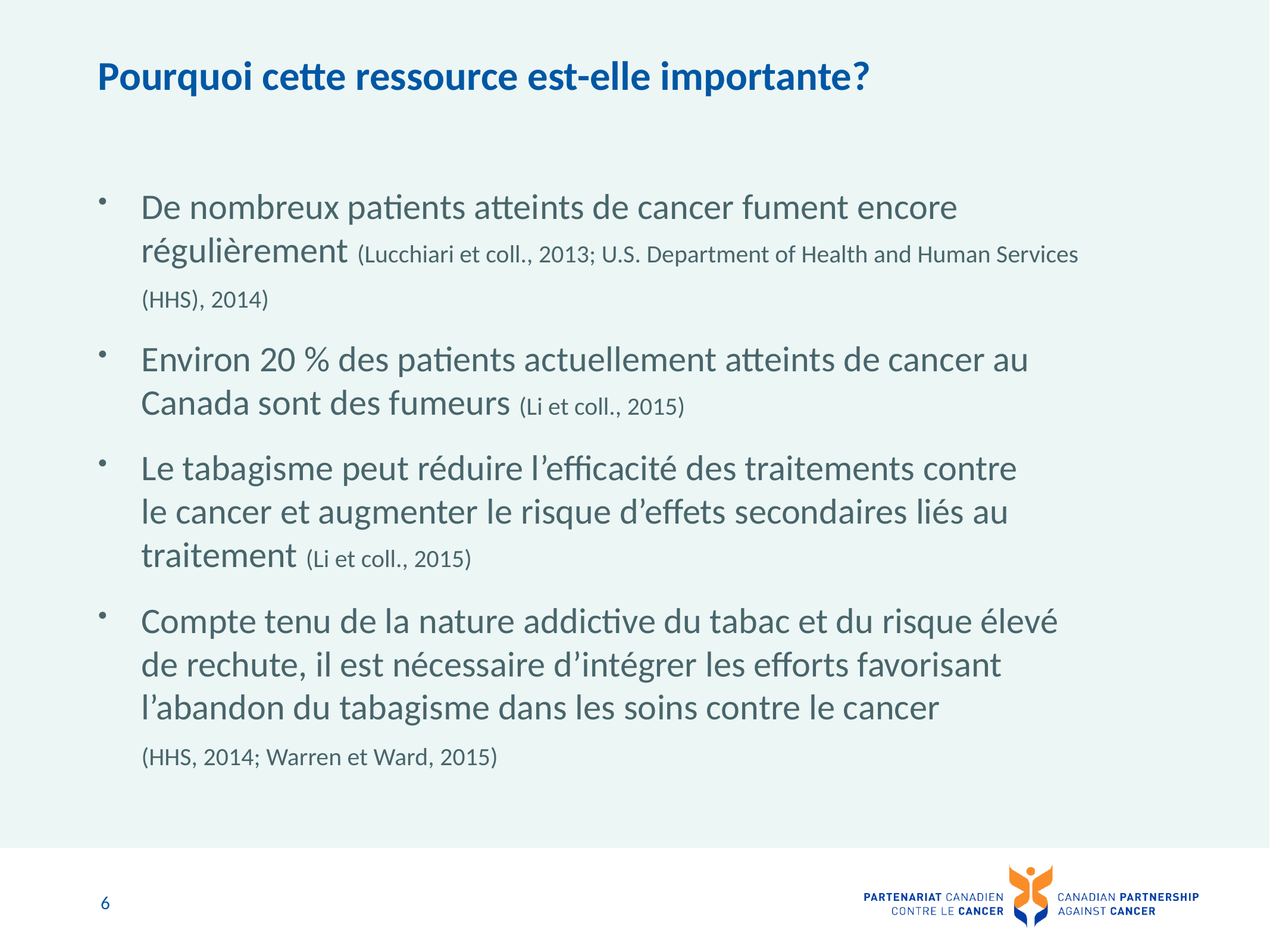

# Pourquoi cette ressource est-elle importante?
De nombreux patients atteints de cancer fument encore régulièrement (Lucchiari et coll., 2013; U.S. Department of Health and Human Services (HHS), 2014)
Environ 20 % des patients actuellement atteints de cancer au Canada sont des fumeurs (Li et coll., 2015)
Le tabagisme peut réduire l’efficacité des traitements contre
le cancer et augmenter le risque d’effets secondaires liés au traitement (Li et coll., 2015)
Compte tenu de la nature addictive du tabac et du risque élevé
de rechute, il est nécessaire d’intégrer les efforts favorisant l’abandon du tabagisme dans les soins contre le cancer
(HHS, 2014; Warren et Ward, 2015)
6